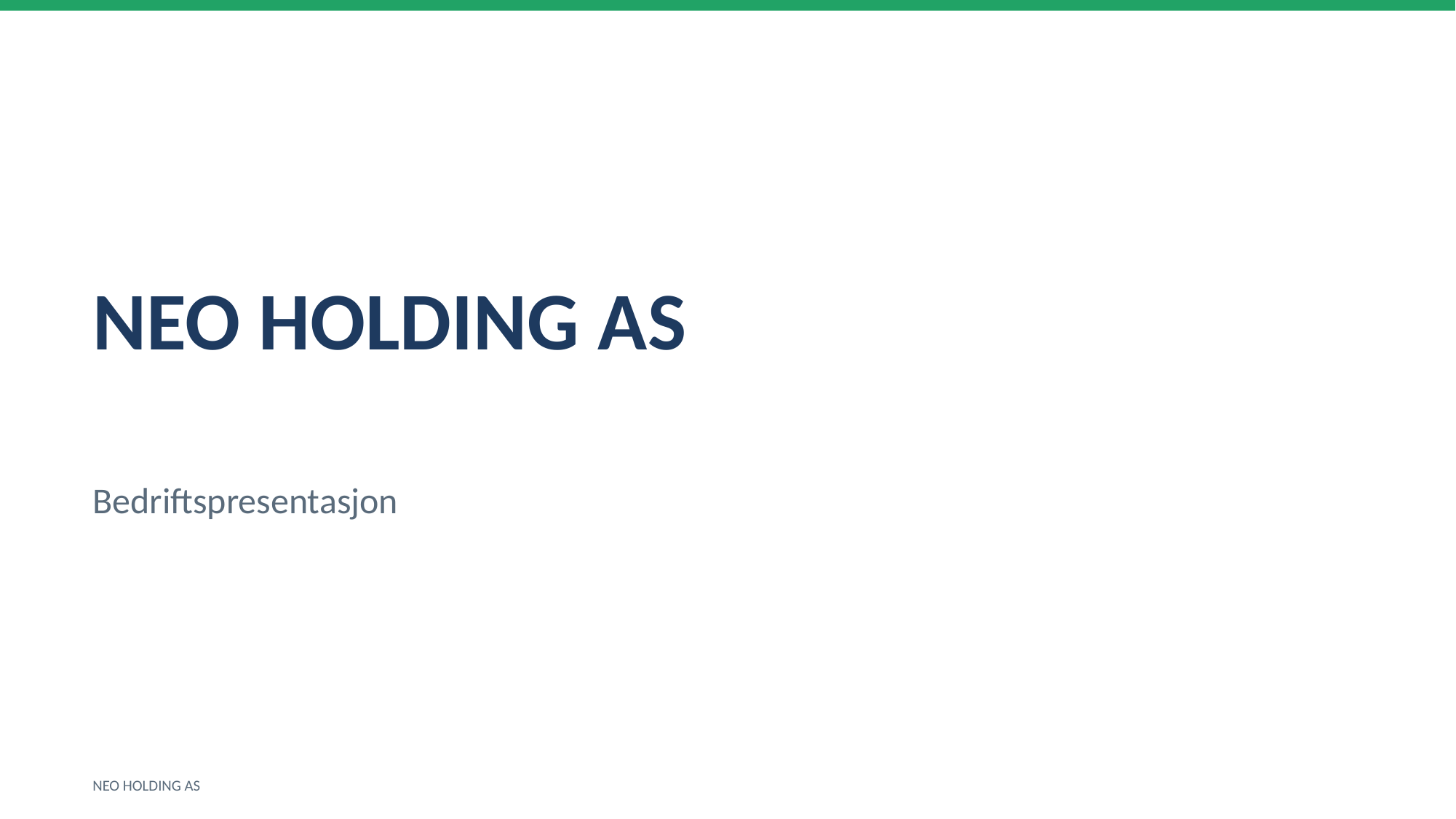

NEO HOLDING AS
Bedriftspresentasjon
NEO HOLDING AS